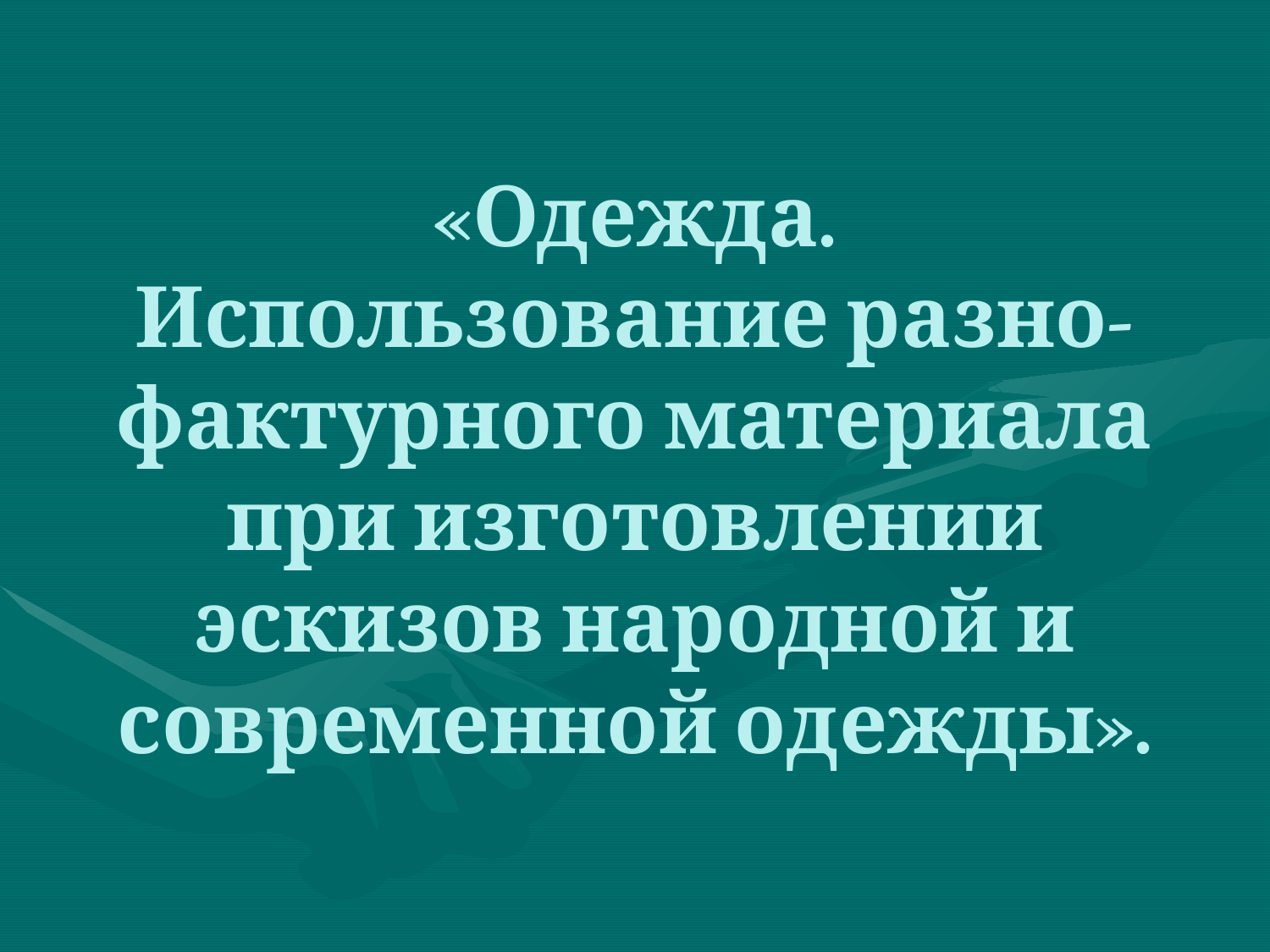

# «Одежда. Использование разно-фактурного материала при изготовлении эскизов народной и современной одежды».